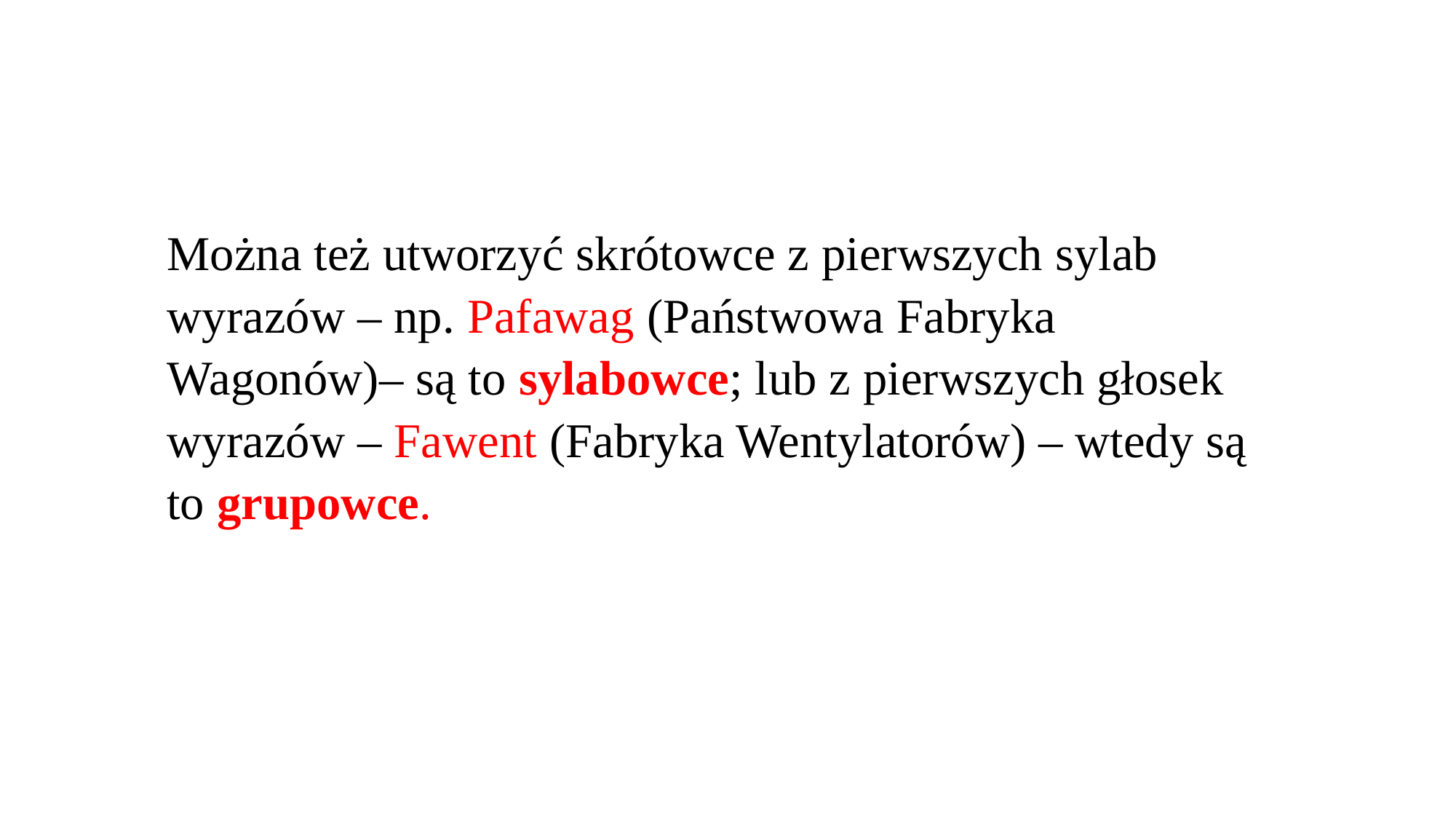

#
Można też utworzyć skrótowce z pierwszych sylab wyrazów – np. Pafawag (Państwowa Fabryka Wagonów)– są to sylabowce; lub z pierwszych głosek wyrazów – Fawent (Fabryka Wentylatorów) – wtedy są to grupowce.